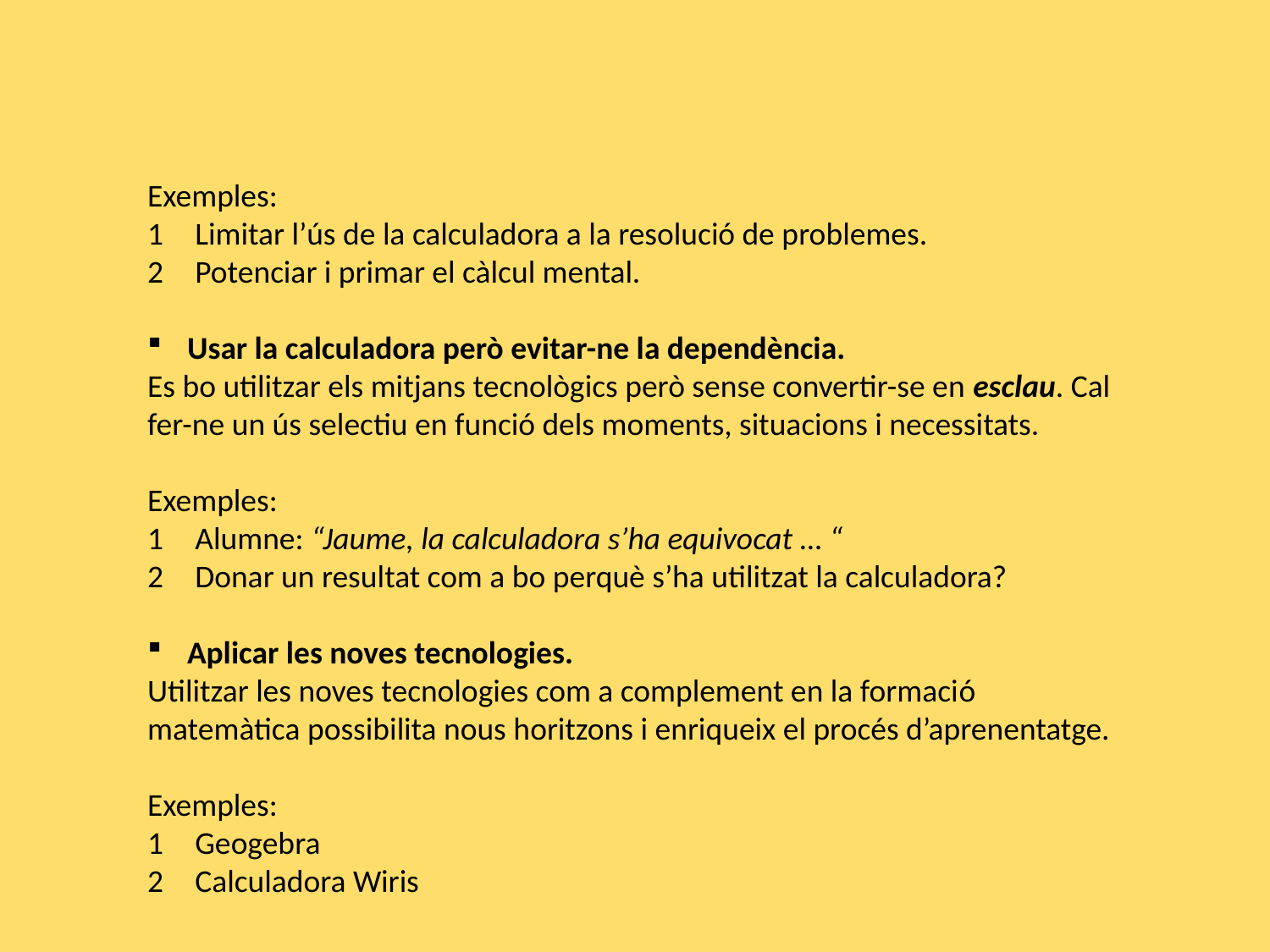

Exemples:
Limitar l’ús de la calculadora a la resolució de problemes.
Potenciar i primar el càlcul mental.

Usar la calculadora però evitar-ne la dependència.
Es bo utilitzar els mitjans tecnològics però sense convertir-se en esclau. Cal fer-ne un ús selectiu en funció dels moments, situacions i necessitats.

Exemples:
Alumne: “Jaume, la calculadora s’ha equivocat … “
Donar un resultat com a bo perquè s’ha utilitzat la calculadora?

Aplicar les noves tecnologies.
Utilitzar les noves tecnologies com a complement en la formació matemàtica possibilita nous horitzons i enriqueix el procés d’aprenentatge.

Exemples:
Geogebra
Calculadora Wiris